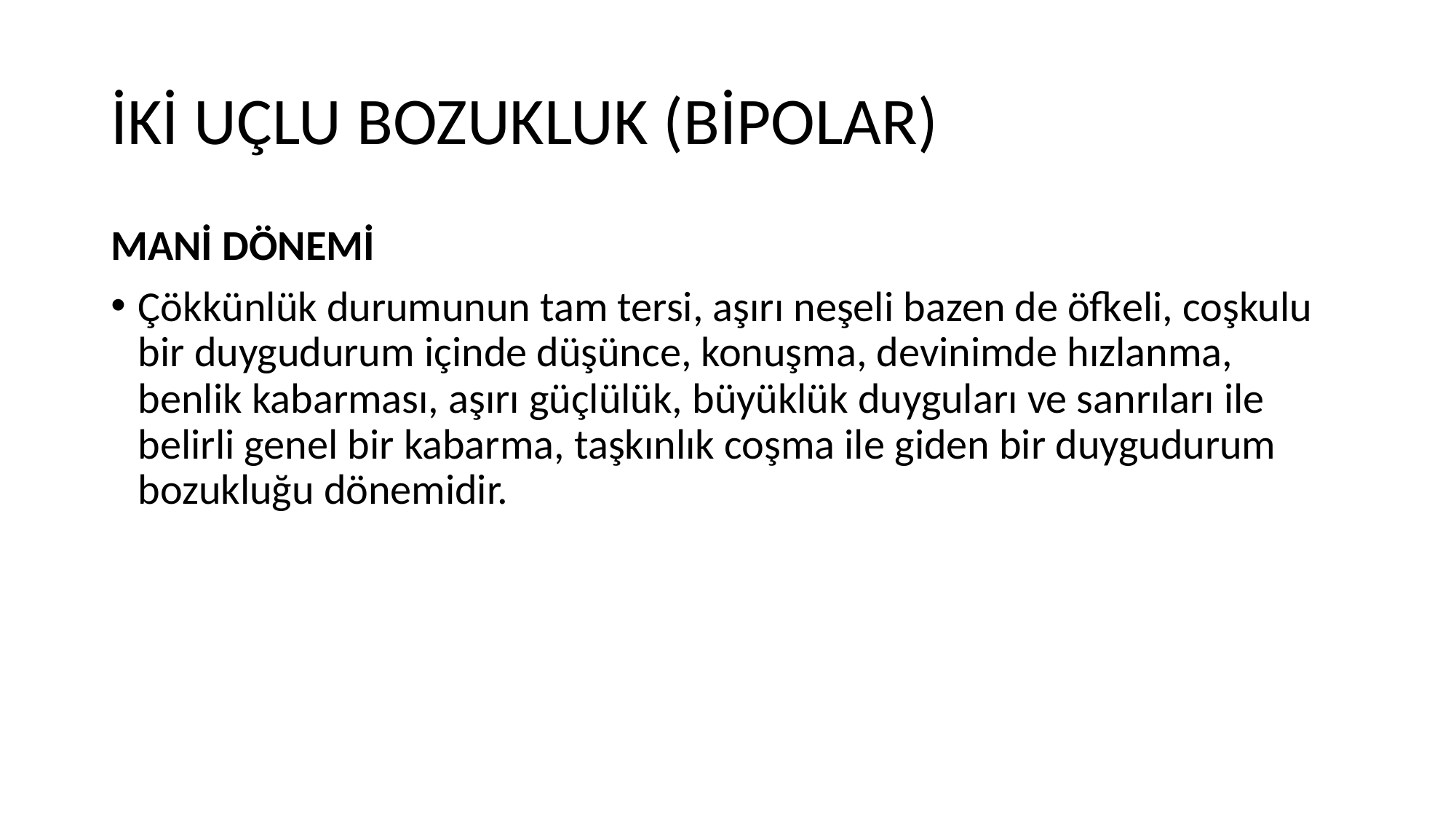

# İKİ UÇLU BOZUKLUK (BİPOLAR)
MANİ DÖNEMİ
Çökkünlük durumunun tam tersi, aşırı neşeli bazen de öfkeli, coşkulu bir duygudurum içinde düşünce, konuşma, devinimde hızlanma, benlik kabarması, aşırı güçlülük, büyüklük duyguları ve sanrıları ile belirli genel bir kabarma, taşkınlık coşma ile giden bir duygudurum bozukluğu dönemidir.